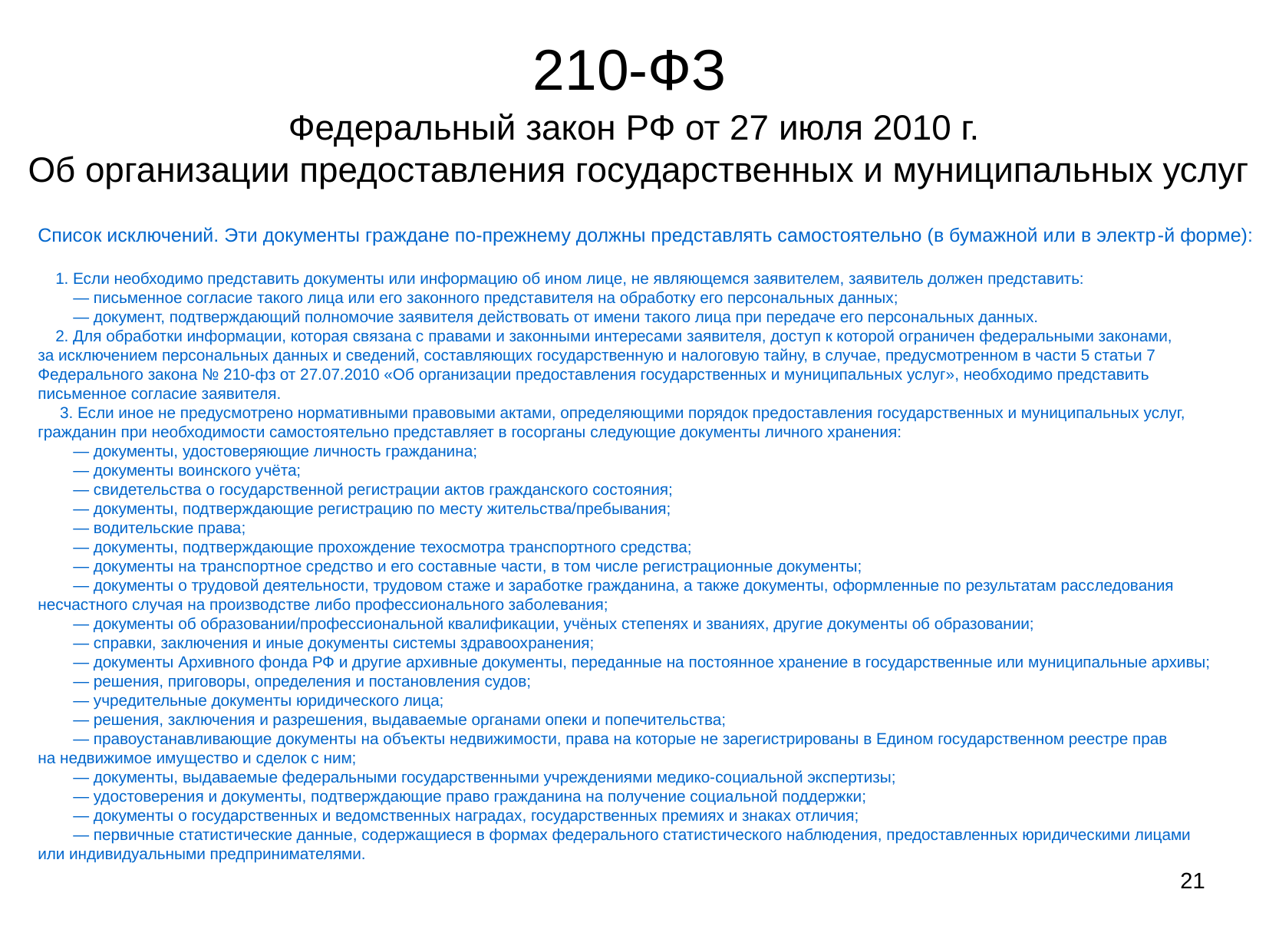

210-ФЗ
Федеральный закон РФ от 27 июля 2010 г.
Об организации предоставления государственных и муниципальных услуг
Список исключений. Эти документы граждане по-прежнему должны представлять самостоятельно (в бумажной или в электр-й форме):

    1. Если необходимо представить документы или информацию об ином лице, не являющемся заявителем, заявитель должен представить:
        — письменное согласие такого лица или его законного представителя на обработку его персональных данных;
        — документ, подтверждающий полномочие заявителя действовать от имени такого лица при передаче его персональных данных.
    2. Для обработки информации, которая связана с правами и законными интересами заявителя, доступ к которой ограничен федеральными законами,
за исключением персональных данных и сведений, составляющих государственную и налоговую тайну, в случае, предусмотренном в части 5 статьи 7
Федерального закона № 210-фз от 27.07.2010 «Об организации предоставления государственных и муниципальных услуг», необходимо представить
письменное согласие заявителя.
     3. Если иное не предусмотрено нормативными правовыми актами, определяющими порядок предоставления государственных и муниципальных услуг,
гражданин при необходимости самостоятельно представляет в госорганы следующие документы личного хранения:
        — документы, удостоверяющие личность гражданина;
        — документы воинского учёта;
        — свидетельства о государственной регистрации актов гражданского состояния;
        — документы, подтверждающие регистрацию по месту жительства/пребывания;
        — водительские права;
        — документы, подтверждающие прохождение техосмотра транспортного средства;
        — документы на транспортное средство и его составные части, в том числе регистрационные документы;
        — документы о трудовой деятельности, трудовом стаже и заработке гражданина, а также документы, оформленные по результатам расследования
несчастного случая на производстве либо профессионального заболевания;
        — документы об образовании/профессиональной квалификации, учёных степенях и званиях, другие документы об образовании;
        — справки, заключения и иные документы системы здравоохранения;
        — документы Архивного фонда РФ и другие архивные документы, переданные на постоянное хранение в государственные или муниципальные архивы;
        — решения, приговоры, определения и постановления судов;
        — учредительные документы юридического лица;
        — решения, заключения и разрешения, выдаваемые органами опеки и попечительства;
        — правоустанавливающие документы на объекты недвижимости, права на которые не зарегистрированы в Едином государственном реестре прав
на недвижимое имущество и сделок с ним;
        — документы, выдаваемые федеральными государственными учреждениями медико-социальной экспертизы;
        — удостоверения и документы, подтверждающие право гражданина на получение социальной поддержки;
        — документы о государственных и ведомственных наградах, государственных премиях и знаках отличия;
        — первичные статистические данные, содержащиеся в формах федерального статистического наблюдения, предоставленных юридическими лицами
или индивидуальными предпринимателями.
21